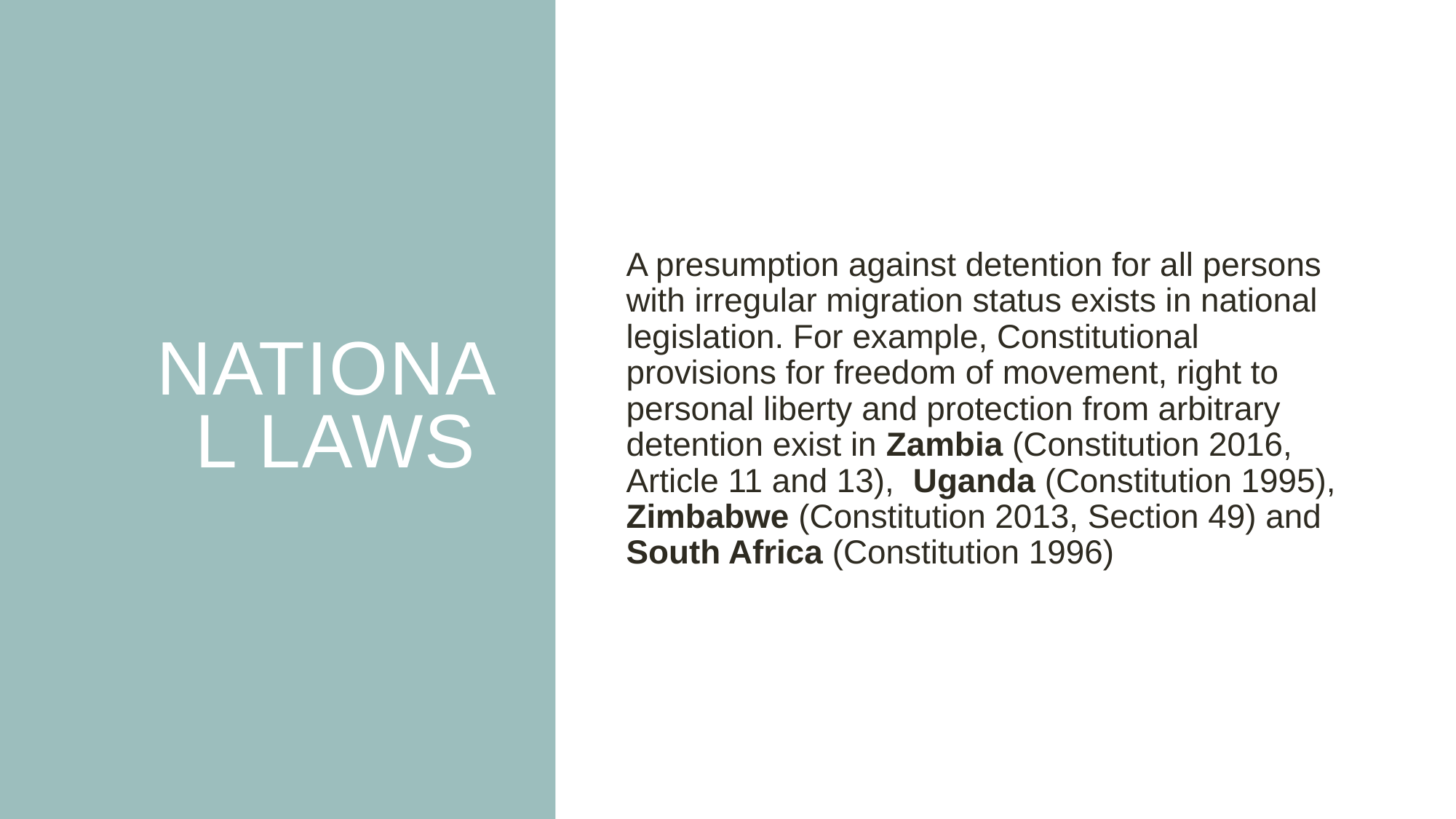

# National laws
A presumption against detention for all persons with irregular migration status exists in national legislation. For example, Constitutional provisions for freedom of movement, right to personal liberty and protection from arbitrary detention exist in Zambia (Constitution 2016, Article 11 and 13),  Uganda (Constitution 1995), Zimbabwe (Constitution 2013, Section 49) and South Africa (Constitution 1996)